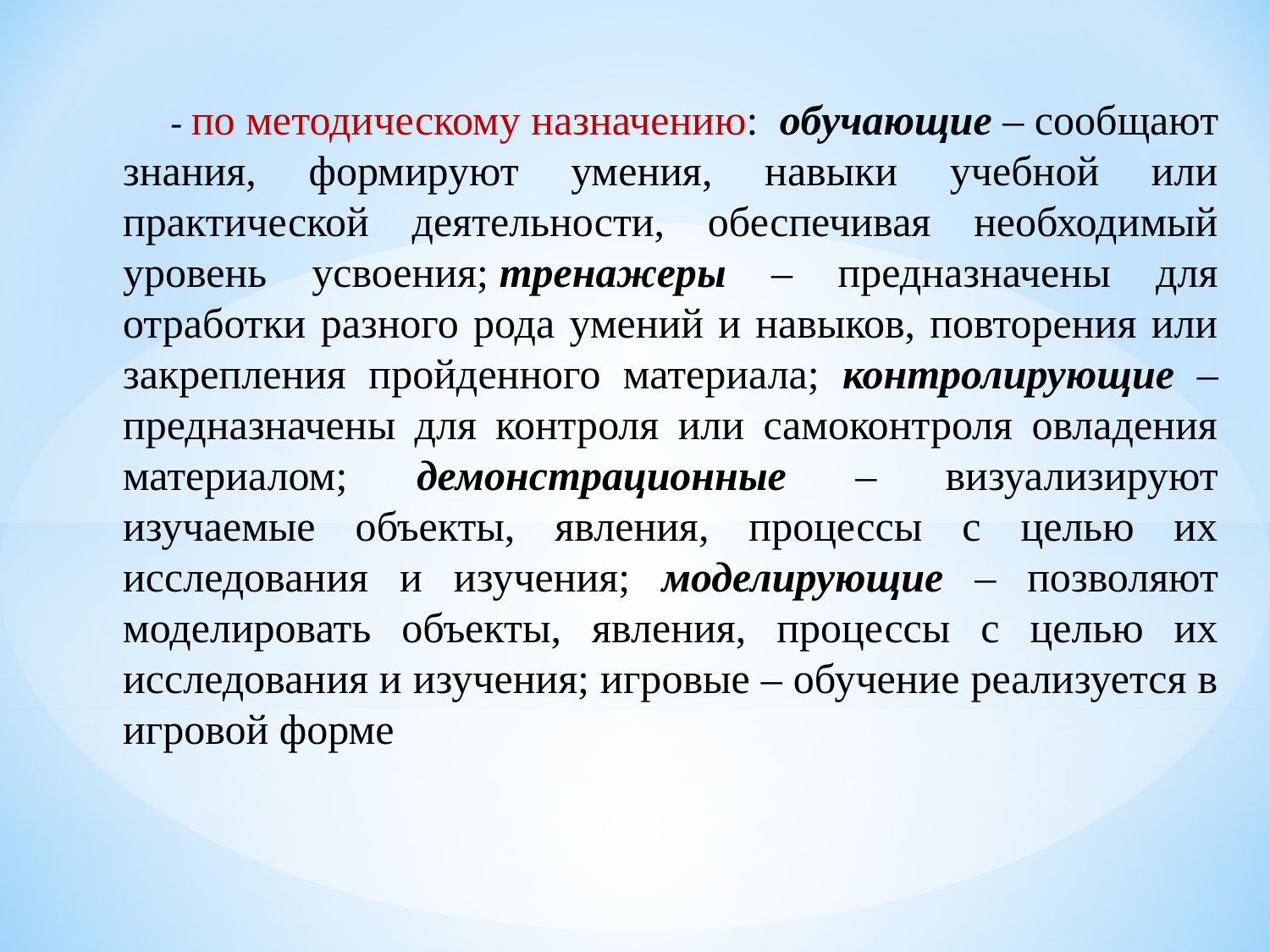

- по методическому назначению:  обучающие – сообщают знания, формируют умения, навыки учебной или практической деятельности, обеспечивая необходимый уровень усвоения; тренажеры – предназначены для отработки разного рода умений и навыков, повторения или закрепления пройденного материала; контролирующие – предназначены для контроля или самоконтроля овладения материалом; демонстрационные – визуализируют изучаемые объекты, явления, процессы с целью их исследования и изучения; моделирующие – позволяют моделировать объекты, явления, процессы с целью их исследования и изучения; игровые – обучение реализуется в игровой форме